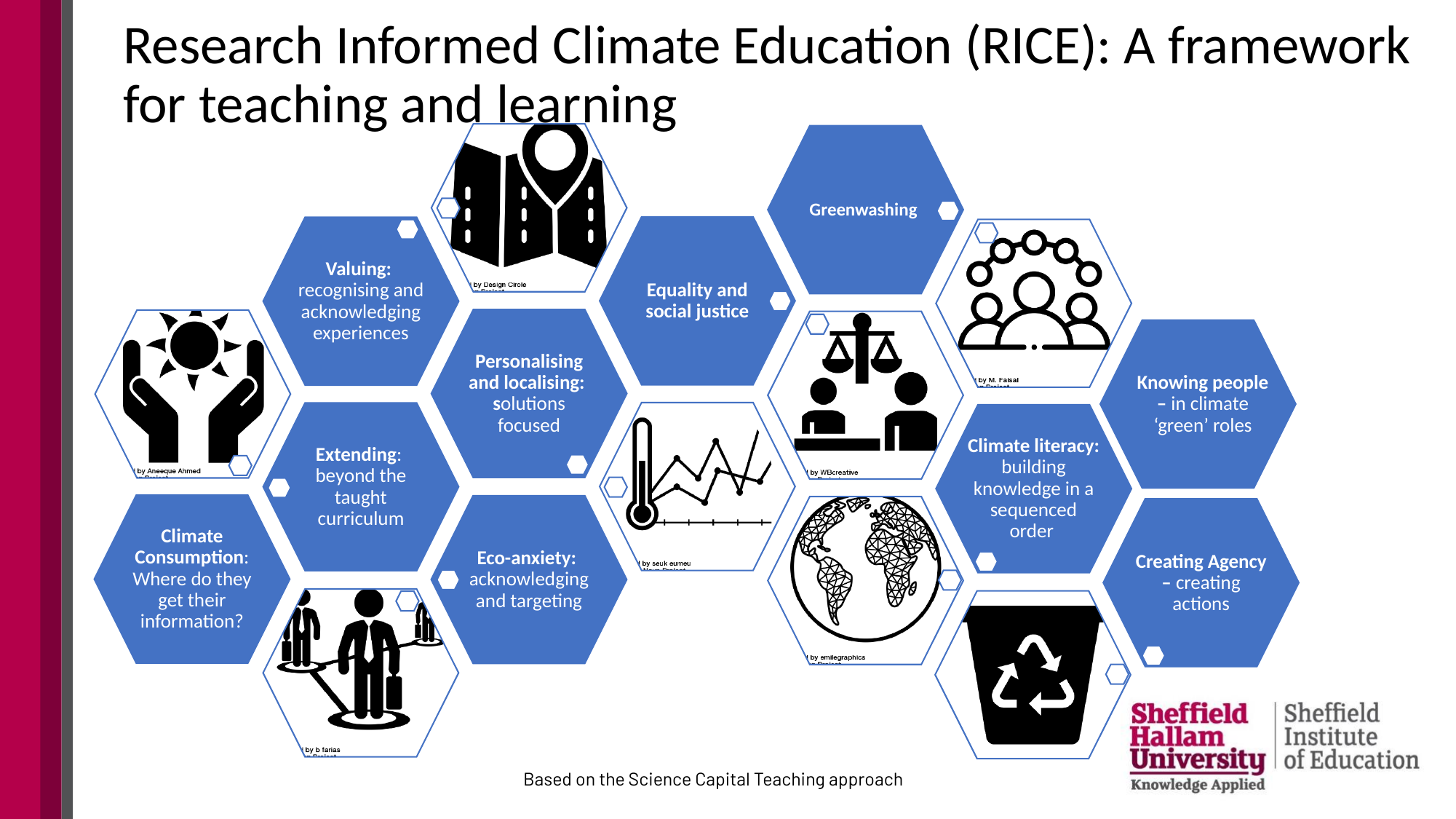

# Research Informed Climate Education (RICE): A framework for teaching and learning
Extending:  beyond the taught curriculum
Personalising and localising:  solutions focused
Valuing:  recognising and acknowledging experiences
Equality and social justice
Greenwashing
Climate literacy: building knowledge in a sequenced order
Eco-anxiety:  acknowledging and targeting
Creating Agency – creating actions

Knowing people – in climate ‘green’ roles

Climate Consumption: Where do they get their information?
Based on the Science Capital Teaching approach